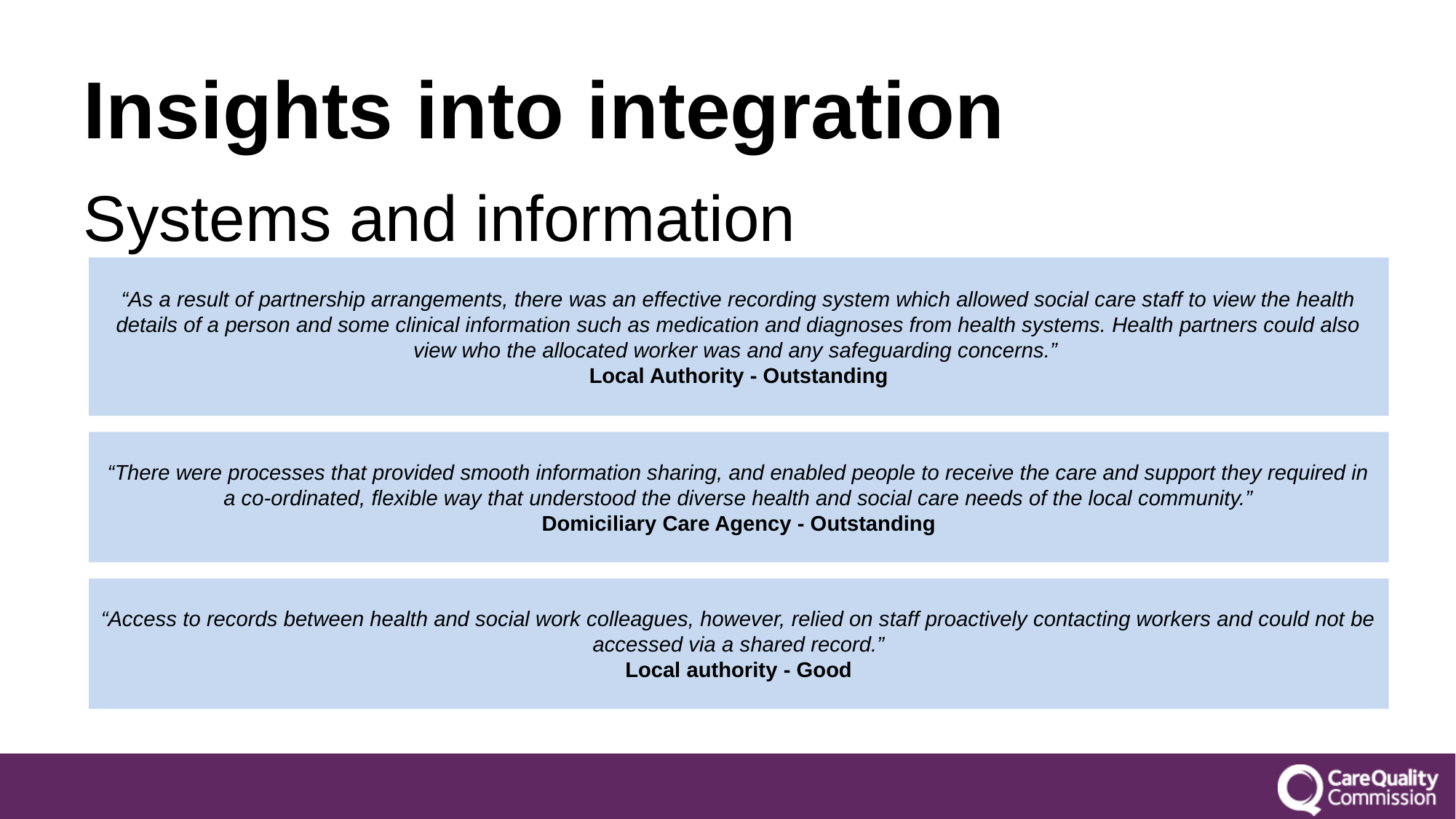

# Insights into integration
Systems and information
“As a result of partnership arrangements, there was an effective recording system which allowed social care staff to view the health details of a person and some clinical information such as medication and diagnoses from health systems. Health partners could also view who the allocated worker was and any safeguarding concerns.”
Local Authority - Outstanding
“There were processes that provided smooth information sharing, and enabled people to receive the care and support they required in a co-ordinated, flexible way that understood the diverse health and social care needs of the local community.”
Domiciliary Care Agency - Outstanding
“Access to records between health and social work colleagues, however, relied on staff proactively contacting workers and could not be accessed via a shared record.”
Local authority - Good